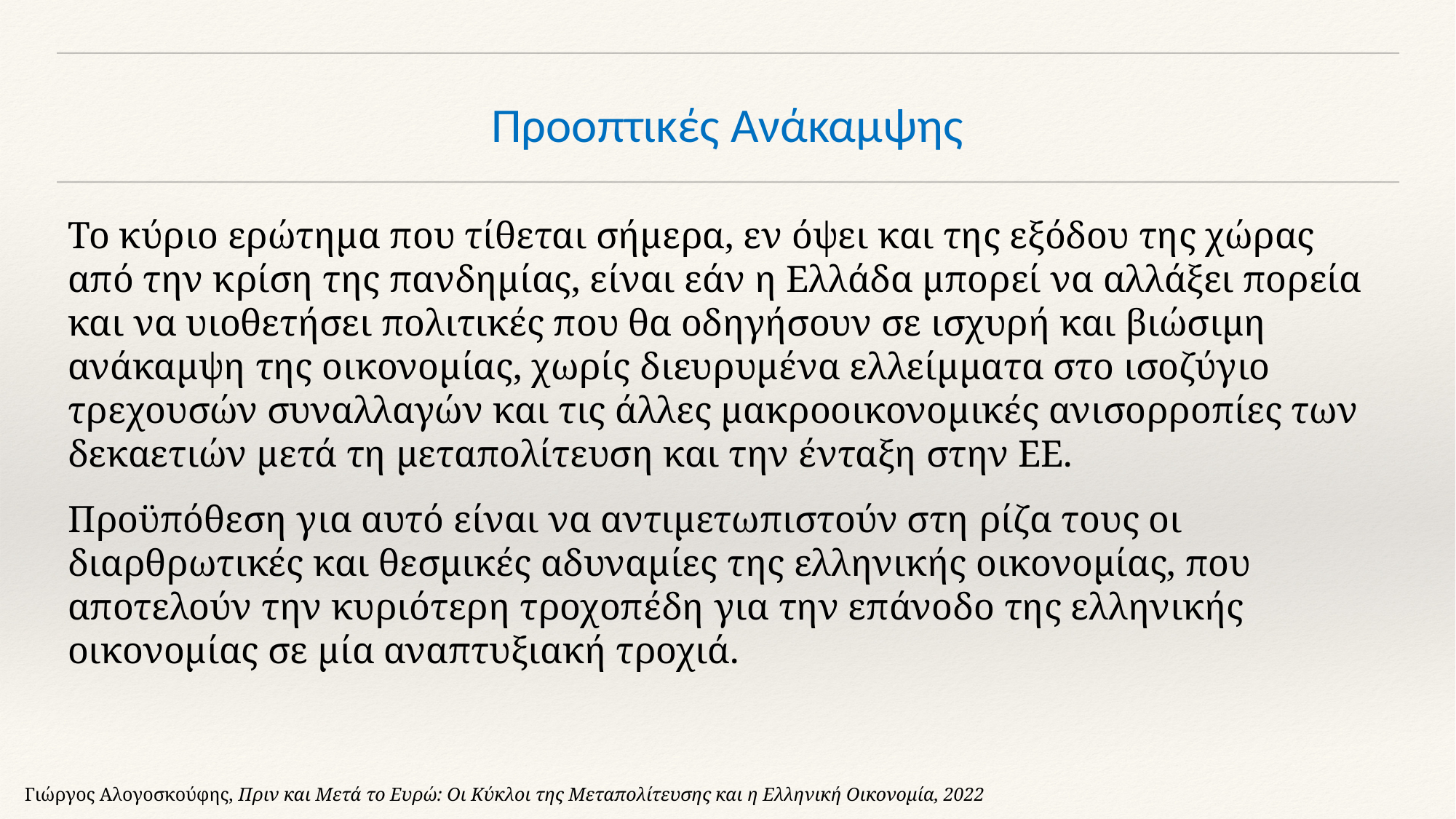

# Προοπτικές Ανάκαμψης
Το κύριο ερώτημα που τίθεται σήμερα, εν όψει και της εξόδου της χώρας από την κρίση της πανδημίας, είναι εάν η Ελλάδα μπορεί να αλλάξει πορεία και να υιοθετήσει πολιτικές που θα οδηγήσουν σε ισχυρή και βιώσιμη ανάκαμψη της οικονομίας, χωρίς διευρυμένα ελλείμματα στο ισοζύγιο τρεχουσών συναλλαγών και τις άλλες μακροοικονομικές ανισορροπίες των δεκαετιών μετά τη μεταπολίτευση και την ένταξη στην ΕΕ.
Προϋπόθεση για αυτό είναι να αντιμετωπιστούν στη ρίζα τους οι διαρθρωτικές και θεσμικές αδυναμίες της ελληνικής οικονομίας, που αποτελούν την κυριότερη τροχοπέδη για την επάνοδο της ελληνικής οικονομίας σε μία αναπτυξιακή τροχιά.
23